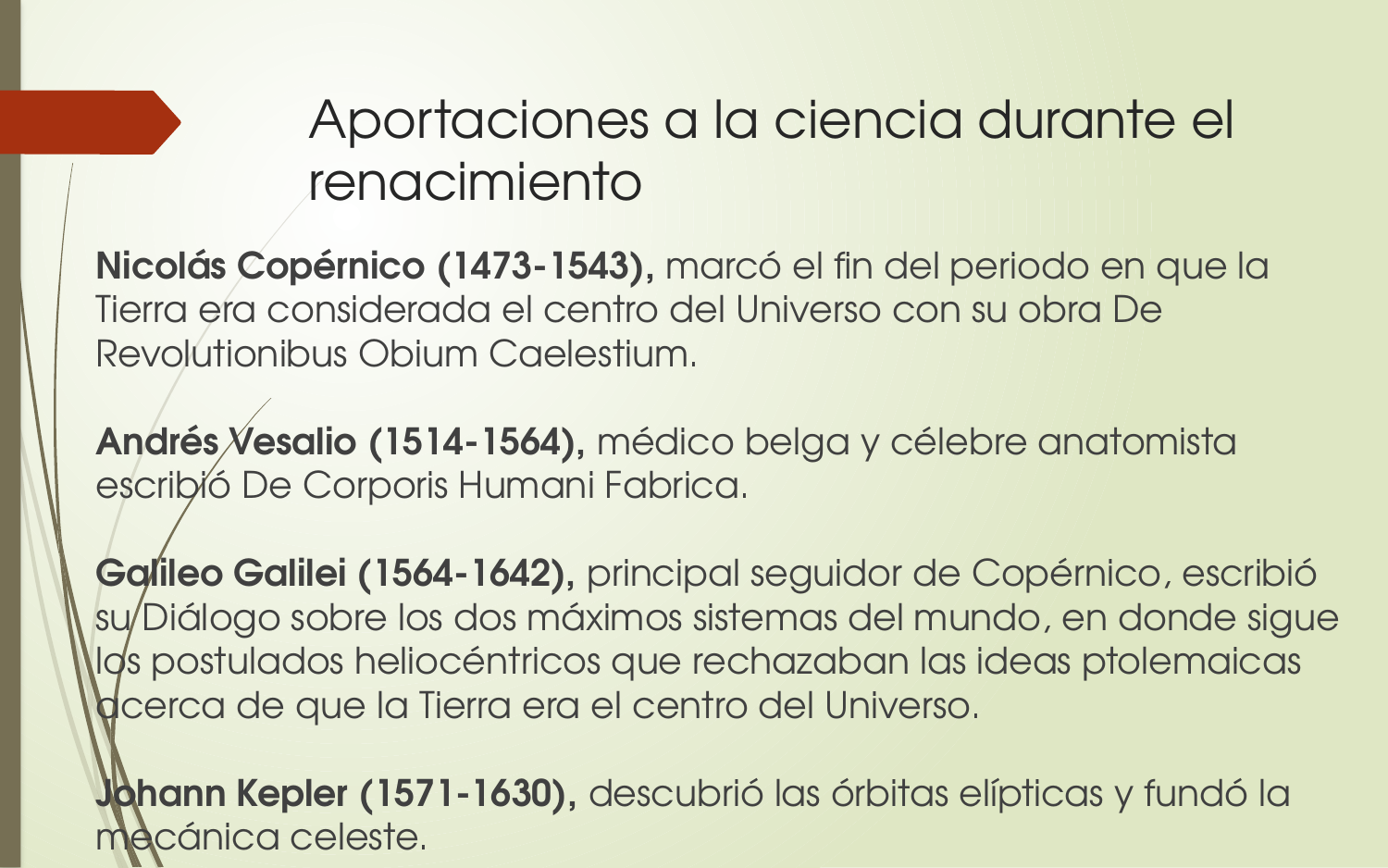

# Aportaciones a la ciencia durante el renacimiento

Nicolás Copérnico (1473-1543), marcó el fin del periodo en que la Tierra era considerada el centro del Universo con su obra De Revolutionibus Obium Caelestium.
Andrés Vesalio (1514-1564), médico belga y célebre anatomista escribió De Corporis Humani Fabrica.
Galileo Galilei (1564-1642), principal seguidor de Copérnico, escribió su Diálogo sobre los dos máximos sistemas del mundo, en donde sigue los postulados heliocéntricos que rechazaban las ideas ptolemaicas acerca de que la Tierra era el centro del Universo.
Johann Kepler (1571-1630), descubrió las órbitas elípticas y fundó la mecánica celeste.